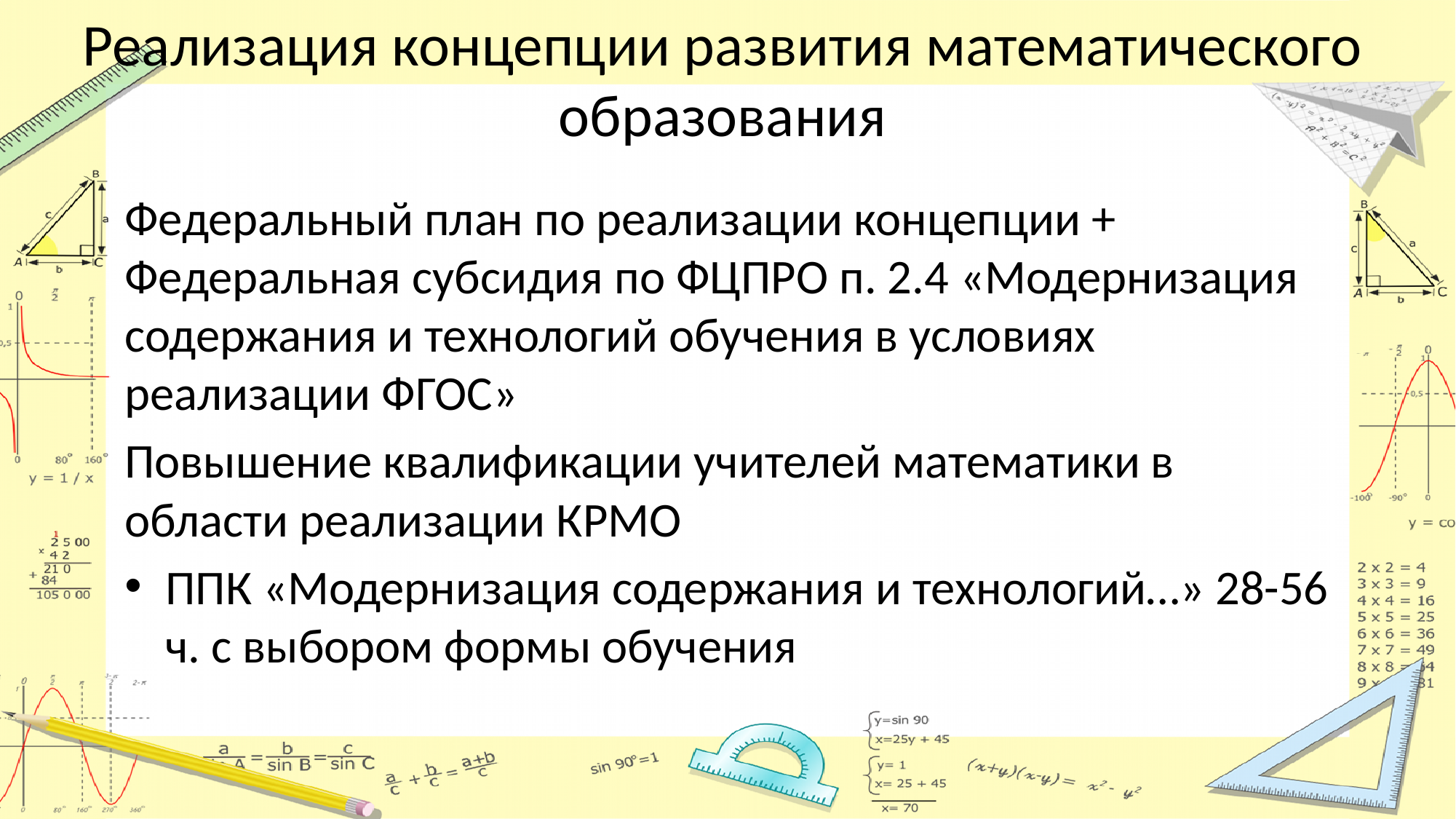

# Реализация концепции развития математического образования
Федеральный план по реализации концепции + Федеральная субсидия по ФЦПРО п. 2.4 «Модернизация содержания и технологий обучения в условиях реализации ФГОС»
Повышение квалификации учителей математики в области реализации КРМО
ППК «Модернизация содержания и технологий…» 28-56 ч. с выбором формы обучения